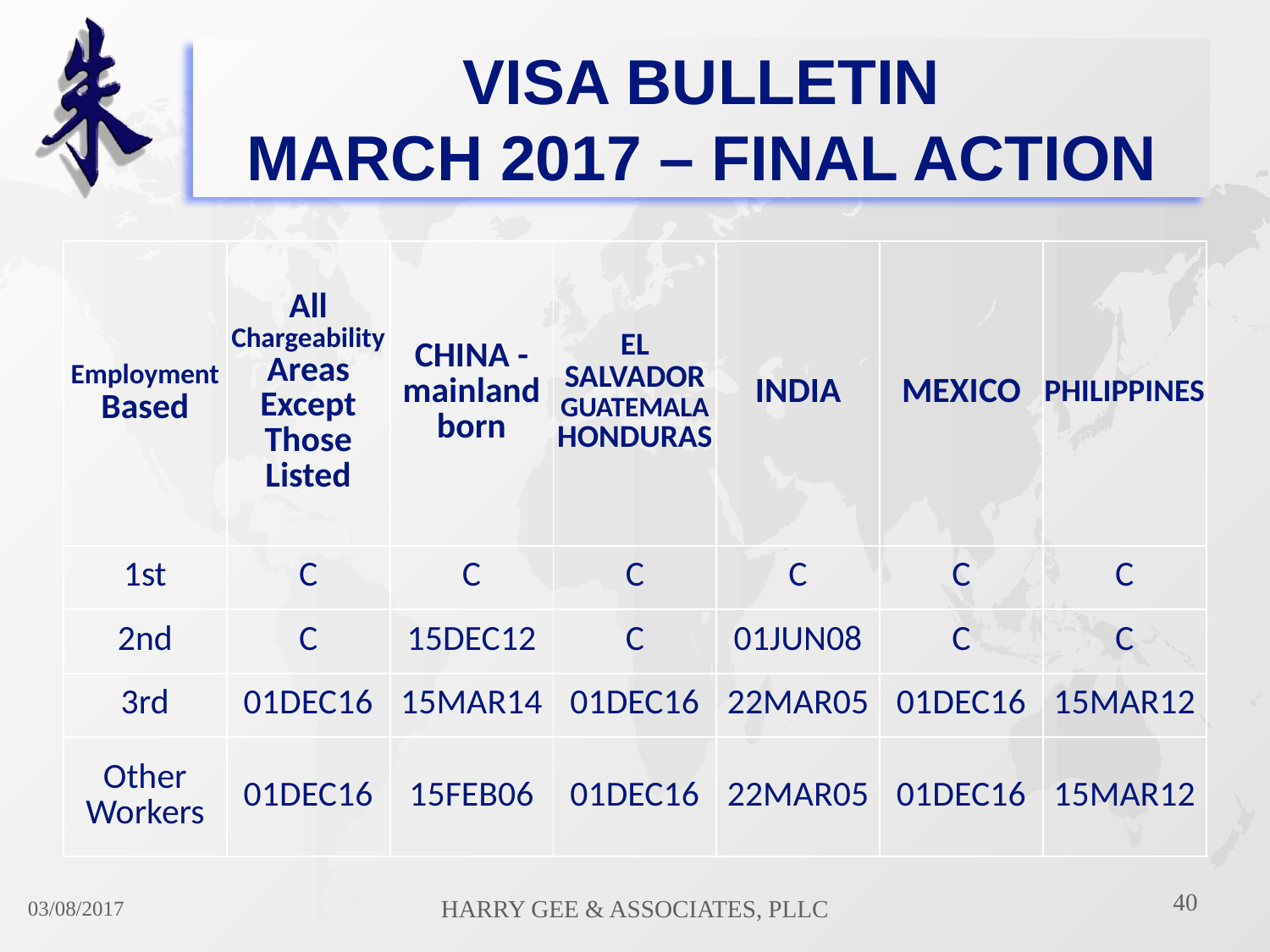

# Visa Bulletin March 2017 – Final Action
| Employment Based | All Chargeability Areas Except Those Listed | CHINA - mainland born | EL SALVADOR GUATEMALA HONDURAS | INDIA | MEXICO | PHILIPPINES |
| --- | --- | --- | --- | --- | --- | --- |
| 1st | C | C | C | C | C | C |
| 2nd | C | 15DEC12 | C | 01JUN08 | C | C |
| 3rd | 01DEC16 | 15MAR14 | 01DEC16 | 22MAR05 | 01DEC16 | 15MAR12 |
| Other Workers | 01DEC16 | 15FEB06 | 01DEC16 | 22MAR05 | 01DEC16 | 15MAR12 |
40
03/08/2017
Harry Gee & Associates, PLLC